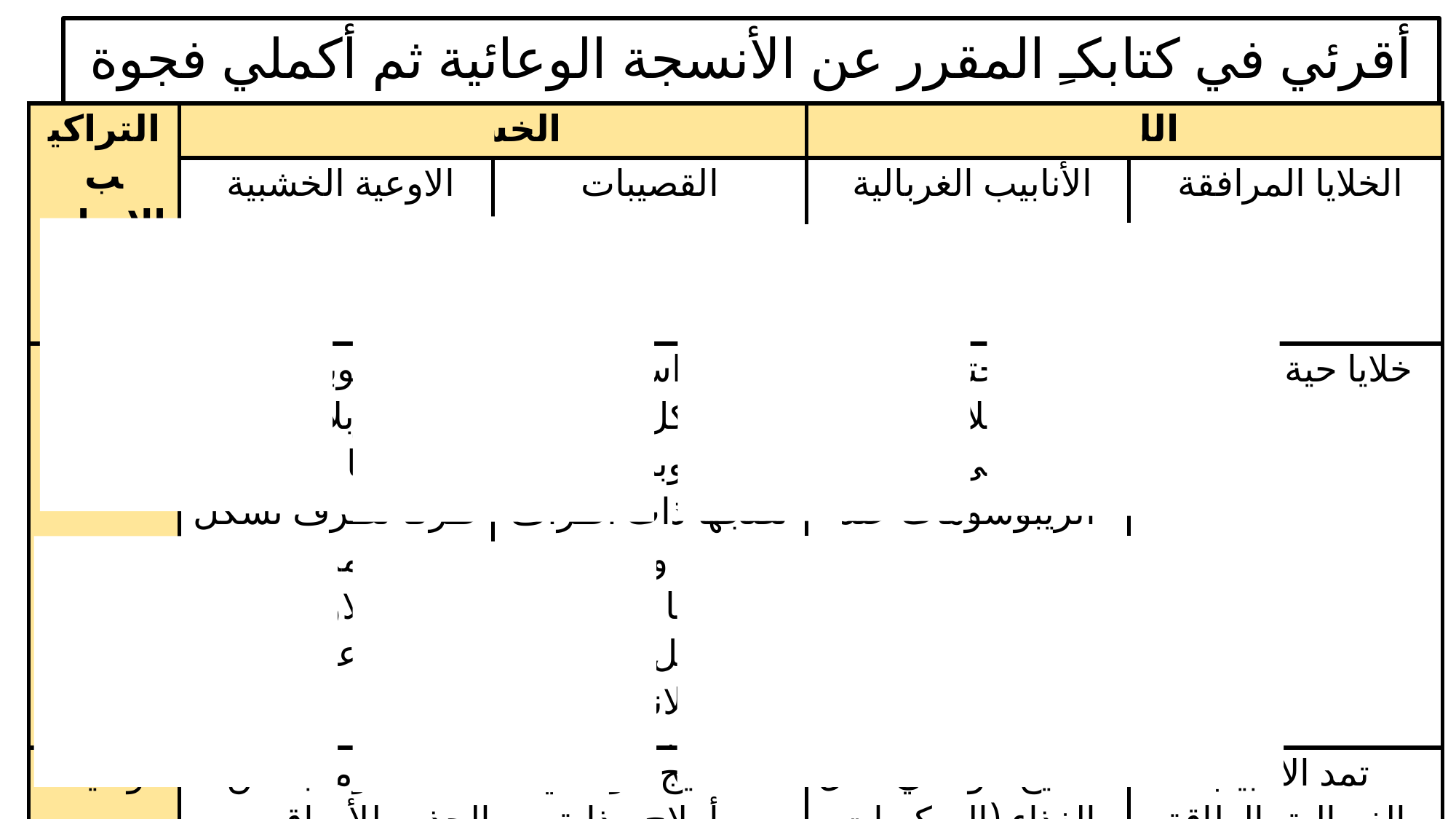

أقرئي في كتابكـِ المقرر عن الأنسجة الوعائية ثم أكملي فجوة المعلومات التالية
| التراكيب الاساسية | الخشب |  | اللحاء |  |
| --- | --- | --- | --- | --- |
|  | الاوعية الخشبية | القصيبات | الأنابيب الغربالية | الخلايا المرافقة |
| تركيبها | خلايا انبوبية تفتقر للسيتوبلازم عند نضجها تتراص طرفا لطرف تشكل اشرطة من الخشب تسمى الاوعية وهي مفتوحة عند طرفيها | خلايا اسطوانية الشكل تفتقر للسيتوبلازم عند نضجها ذات اطراف مثقبة وتصطف طرفا لطرف وتشكل شريطا يشبه الانبوب ولها جدران طرفية | خلايا تحتوي على السيتوبلازم لكنها تفتقر إلى النوى و الريبوسومات عند نضجها وفي النباتات الزهرية يوجد عند أطرافها الصفائح الغربالية وهي تراكيب ذات ثقوب | خلايا حية لها نواة |
| الوظيفة | النسيج الوعائي لنقل الماء وما به من أملاح مذابة من الجذور للأوراق ملاحظة: في النباتات البذرية اللازهرية (معراة البذور)يتكون الخشب من القصيبات فقط |  | النسيج الوعائي لنقل الغذاء (السكريات وغيرها)في النبات من الورقة لكافة أجزاء النبات والصفائح تسمح بمرور المواد من خلالها | تمد الانابيب الغربالية بالطاقة اللازمة لعملها وتتحكم في عملية النقل بداخلها |